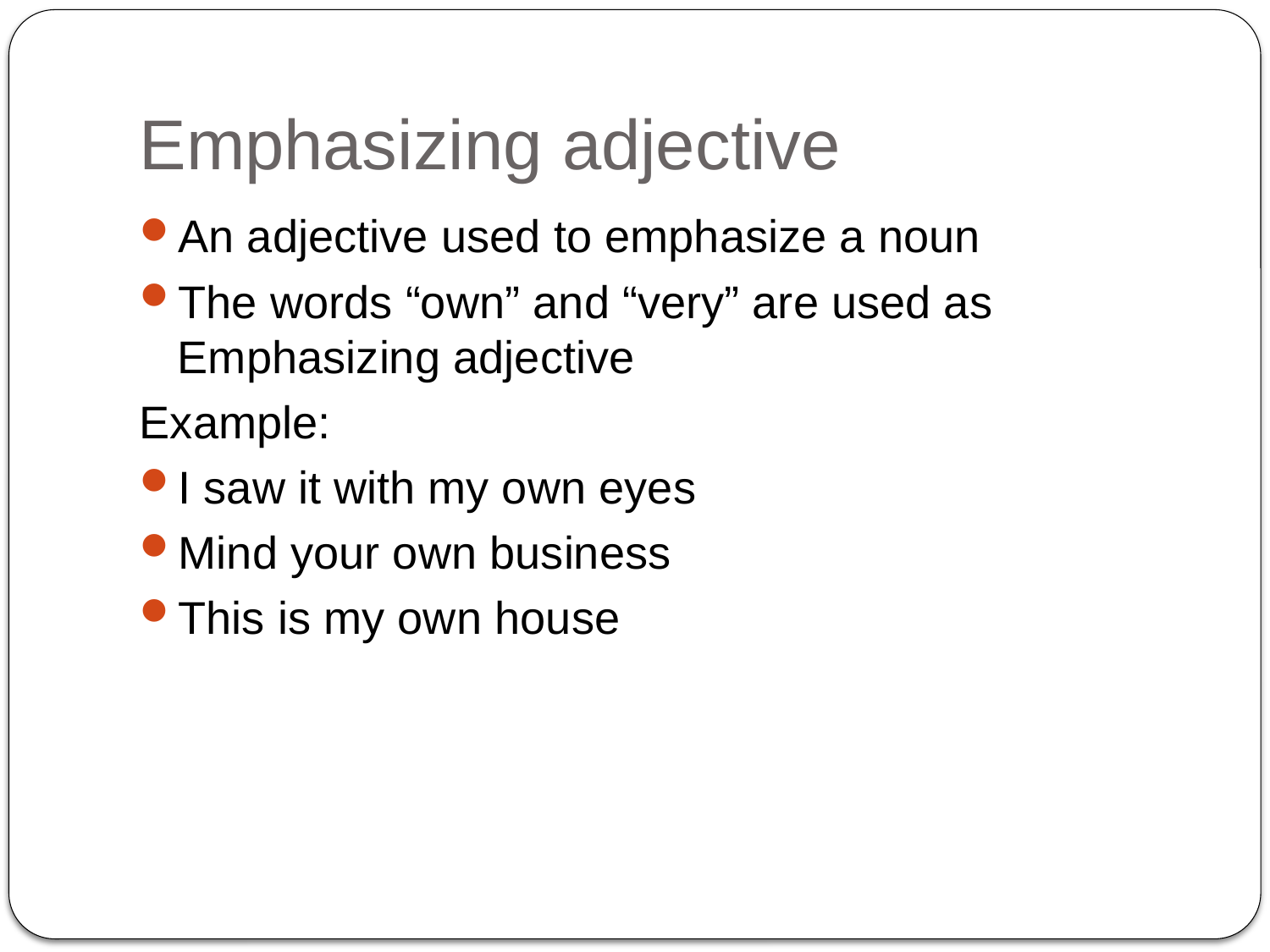

# Emphasizing adjective
An adjective used to emphasize a noun
The words “own” and “very” are used as Emphasizing adjective
Example:
I saw it with my own eyes
Mind your own business
This is my own house